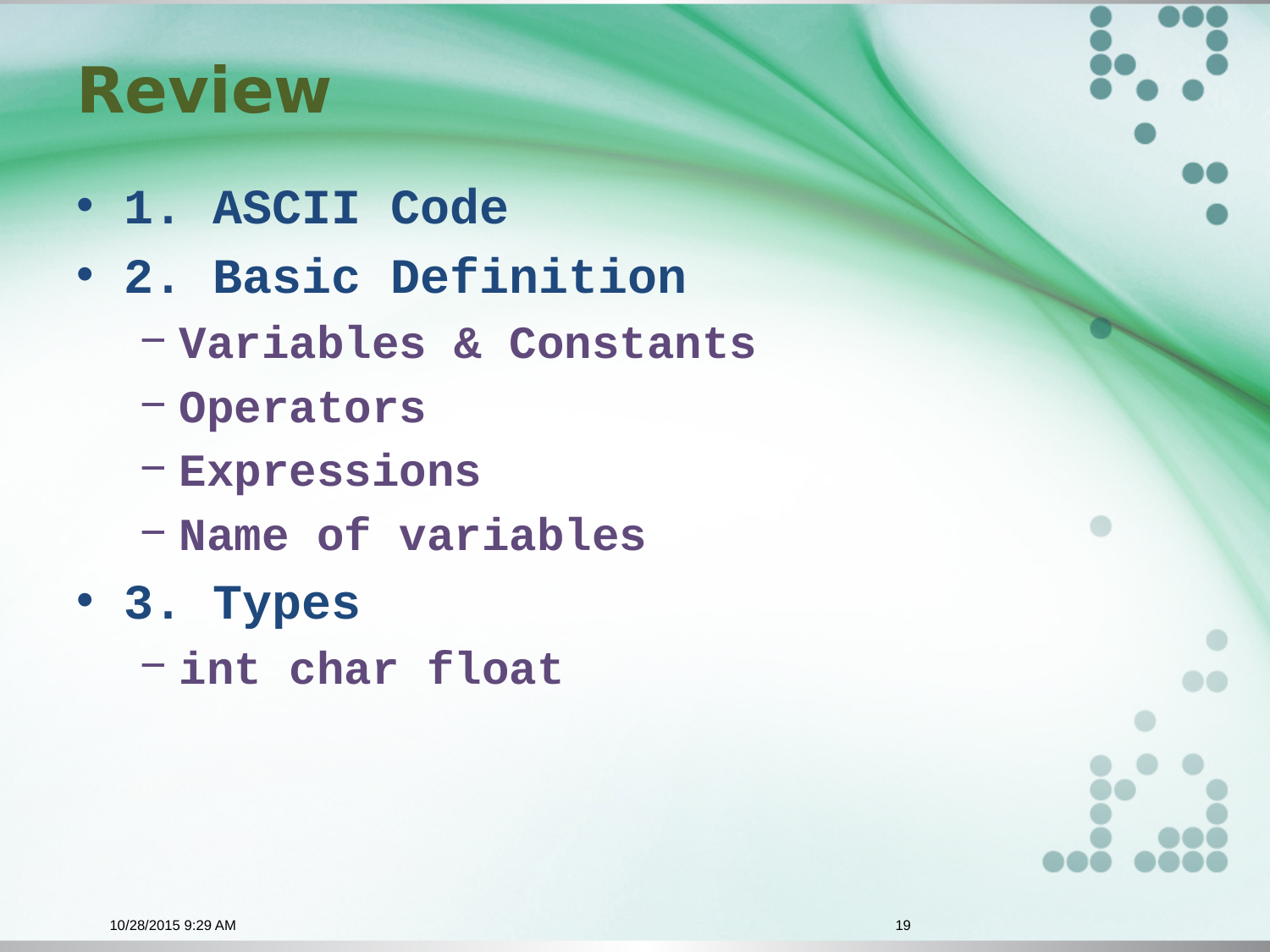

# Review
1. ASCII Code
2. Basic Definition
Variables & Constants
Operators
Expressions
Name of variables
3. Types
int char float

10/28/2015 9:29 AM
19